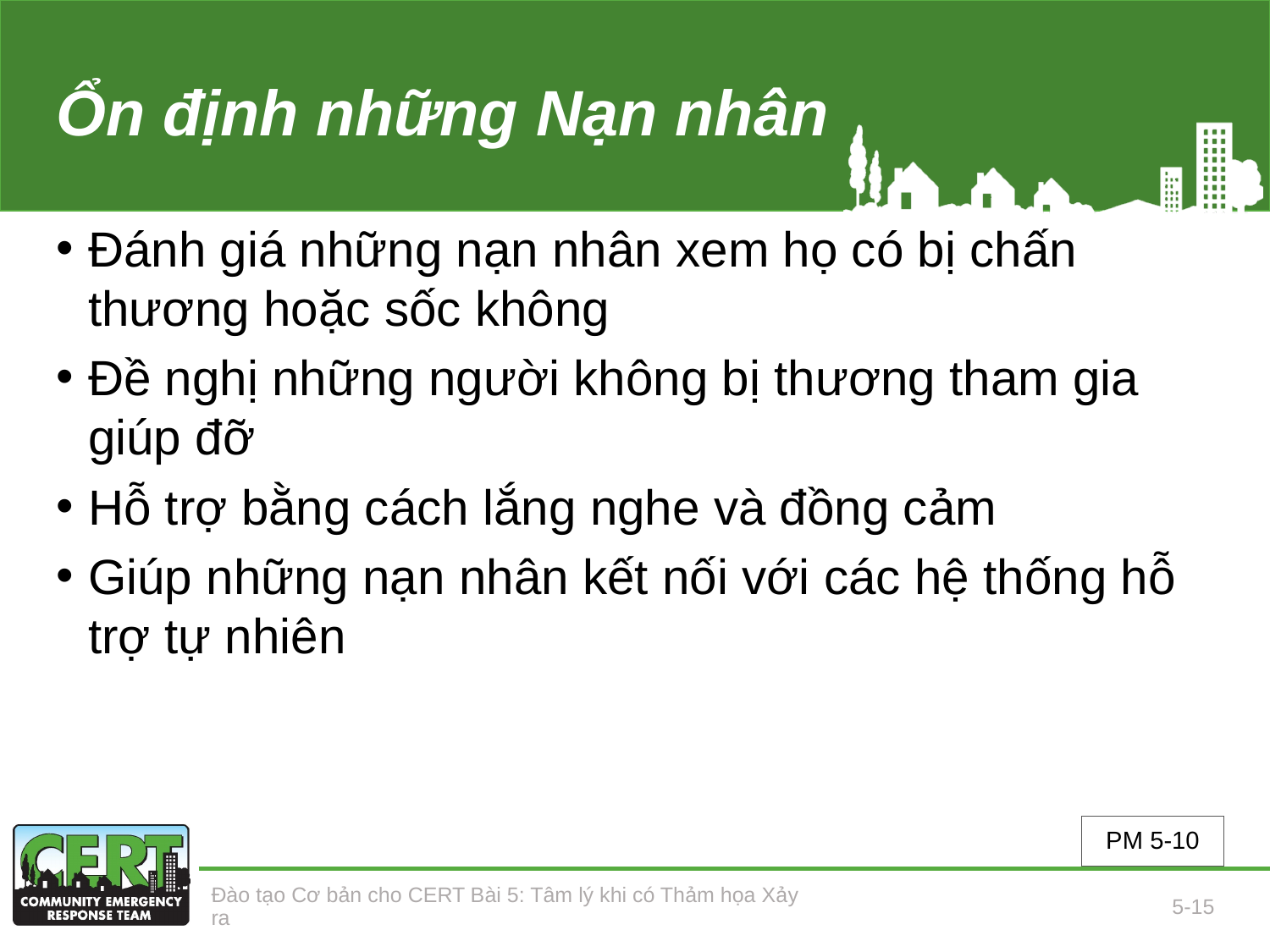

# Ổn định những Nạn nhân
Đánh giá những nạn nhân xem họ có bị chấn thương hoặc sốc không
Đề nghị những người không bị thương tham gia giúp đỡ
Hỗ trợ bằng cách lắng nghe và đồng cảm
Giúp những nạn nhân kết nối với các hệ thống hỗ trợ tự nhiên
PM 5-10
Đào tạo Cơ bản cho CERT Bài 5: Tâm lý khi có Thảm họa Xảy ra
5-15